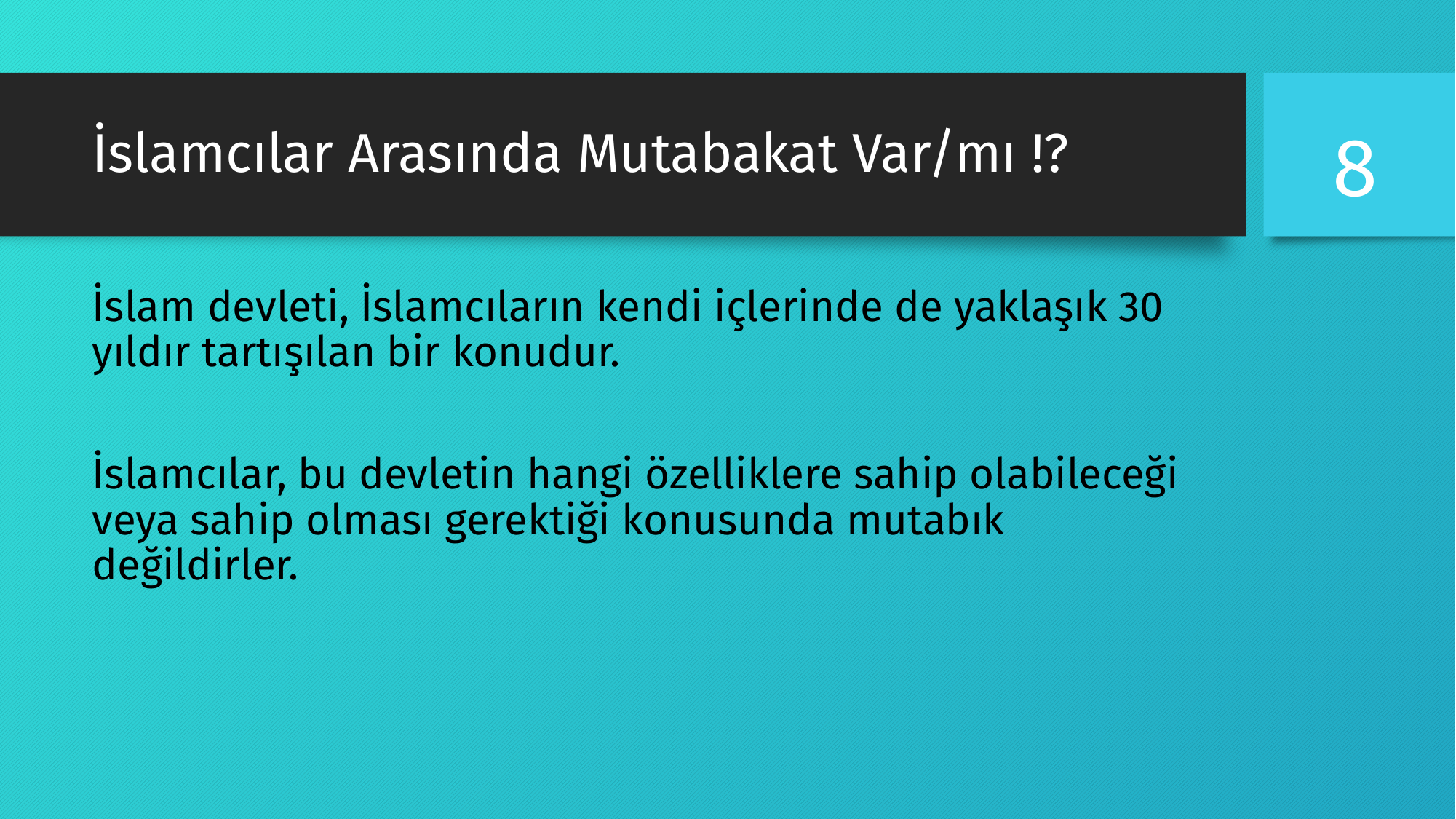

# İslamcılar Arasında Mutabakat Var/mı !?
8
İslam devleti, İslamcıların kendi içlerinde de yaklaşık 30 yıldır tartışılan bir konudur.

İslamcılar, bu devletin hangi özelliklere sahip olabileceği veya sahip olması gerektiği konusunda mutabık değildirler.